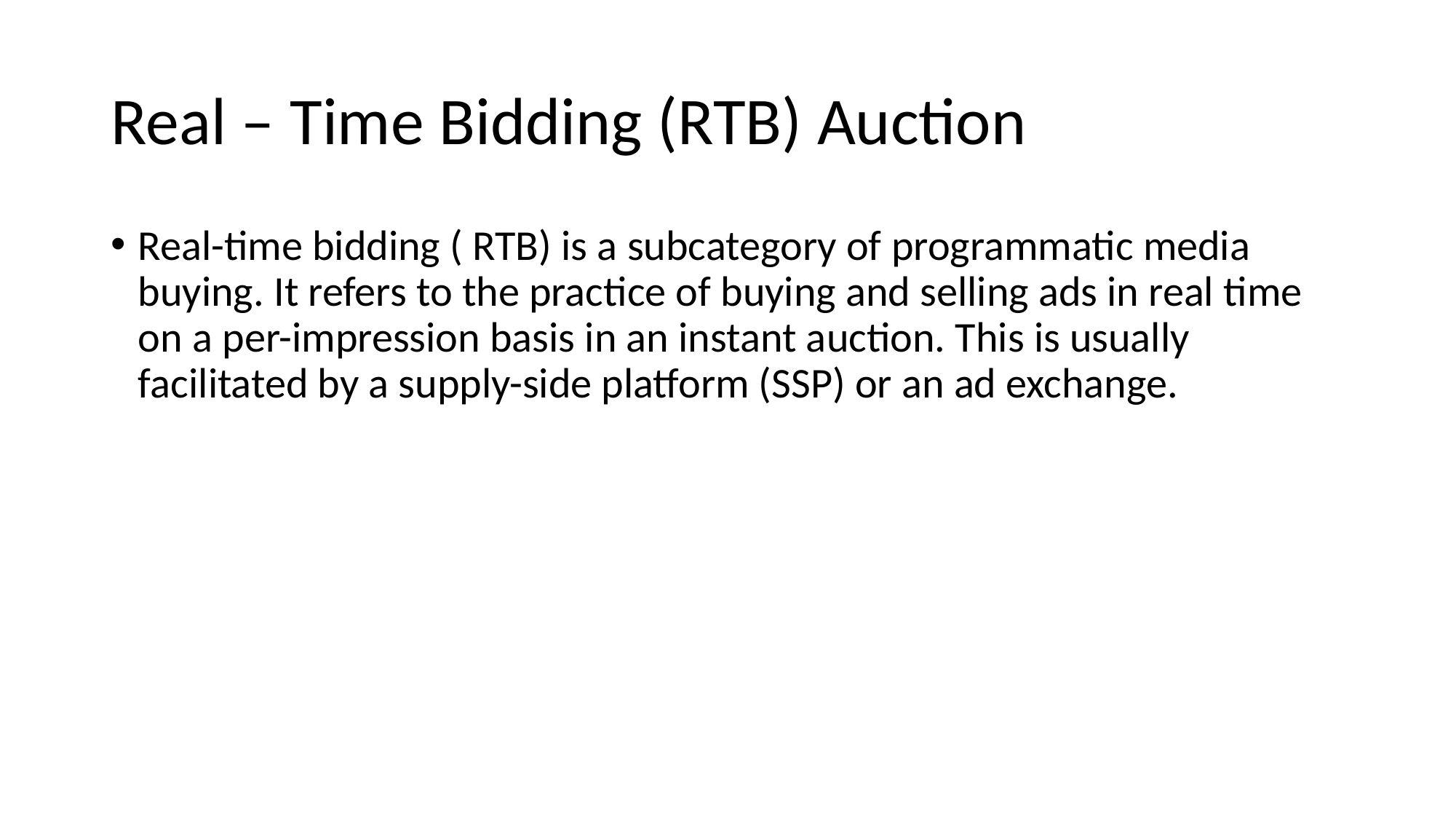

# Real – Time Bidding (RTB) Auction
Real-time bidding ( RTB) is a subcategory of programmatic media buying. It refers to the practice of buying and selling ads in real time on a per-impression basis in an instant auction. This is usually facilitated by a supply-side platform (SSP) or an ad exchange.